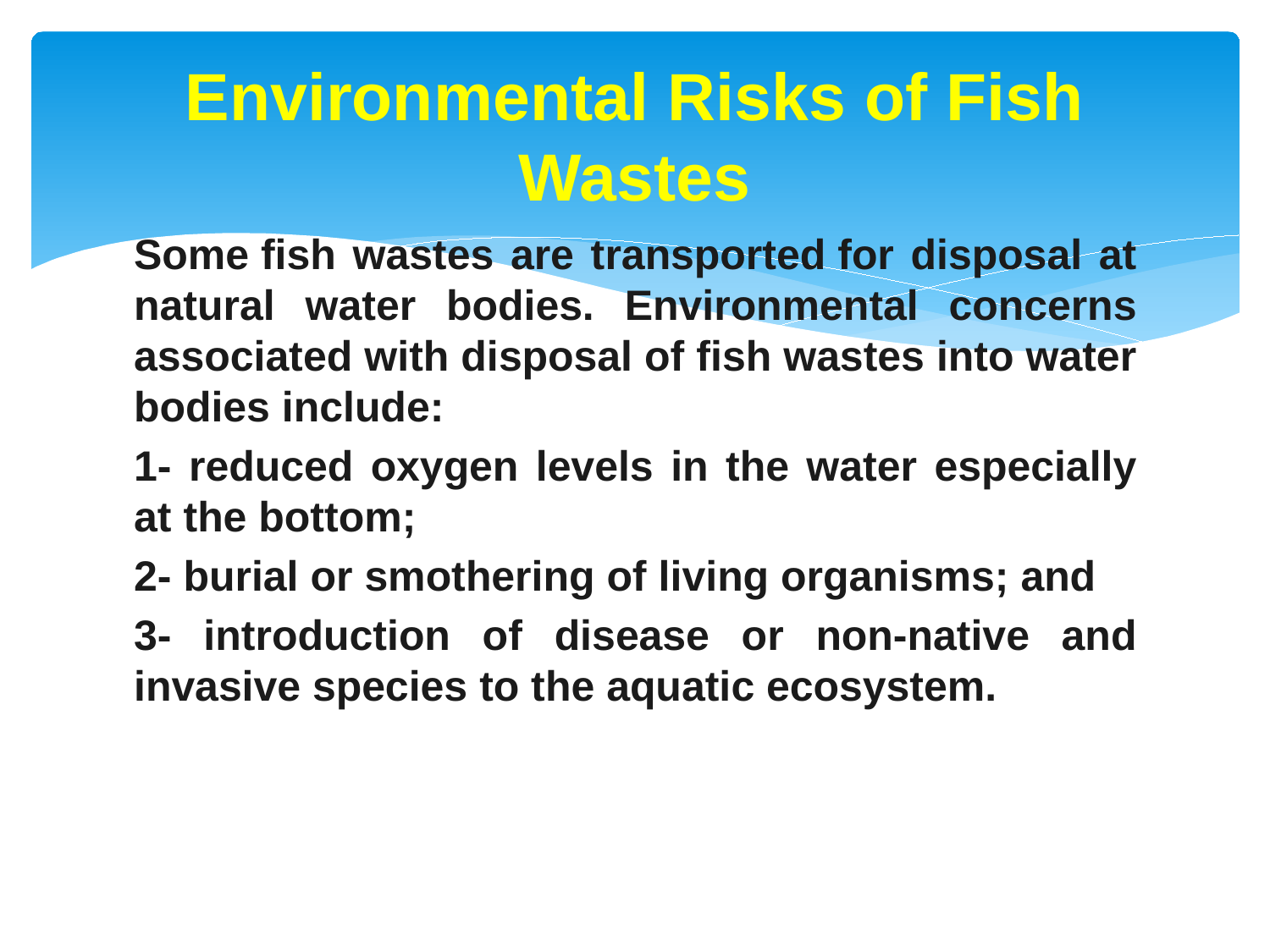

# Environmental Risks of Fish Wastes
Some fish wastes are transported for disposal at natural water bodies. Environmental concerns associated with disposal of fish wastes into water bodies include:
1- reduced oxygen levels in the water especially at the bottom;
2- burial or smothering of living organisms; and
3- introduction of disease or non-native and invasive species to the aquatic ecosystem.